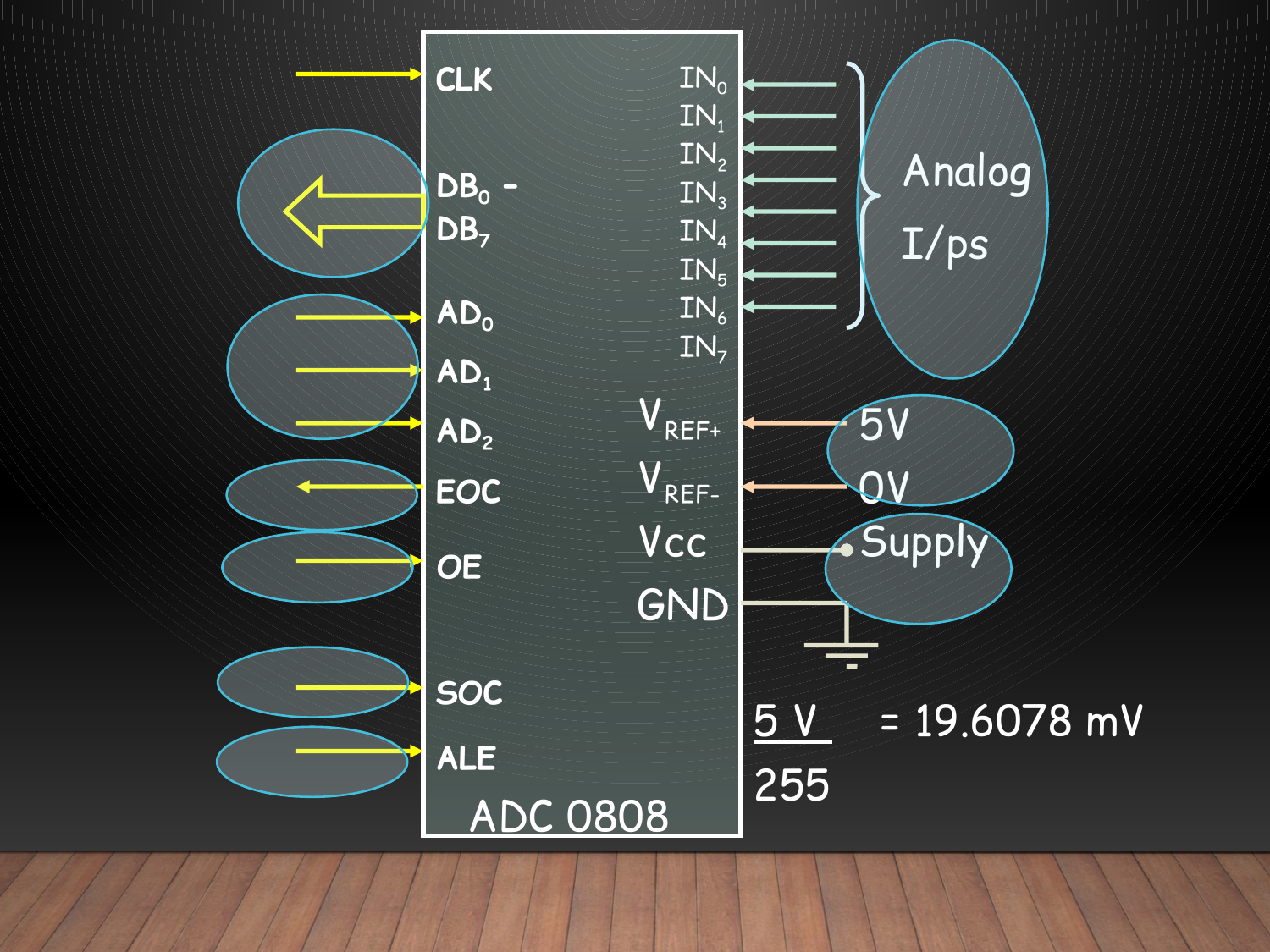

CLK
IN0  IN1 IN2 IN3 IN4 IN5 IN6   IN7

Analog
I/ps

DB0 –DB7

AD0
AD1
AD2

VREF+
5V

VREF-
0V

EOC

Vcc
Supply

OE

GND

SOC

5 V 	= 19.6078 mV
255

ALE

ADC 0808